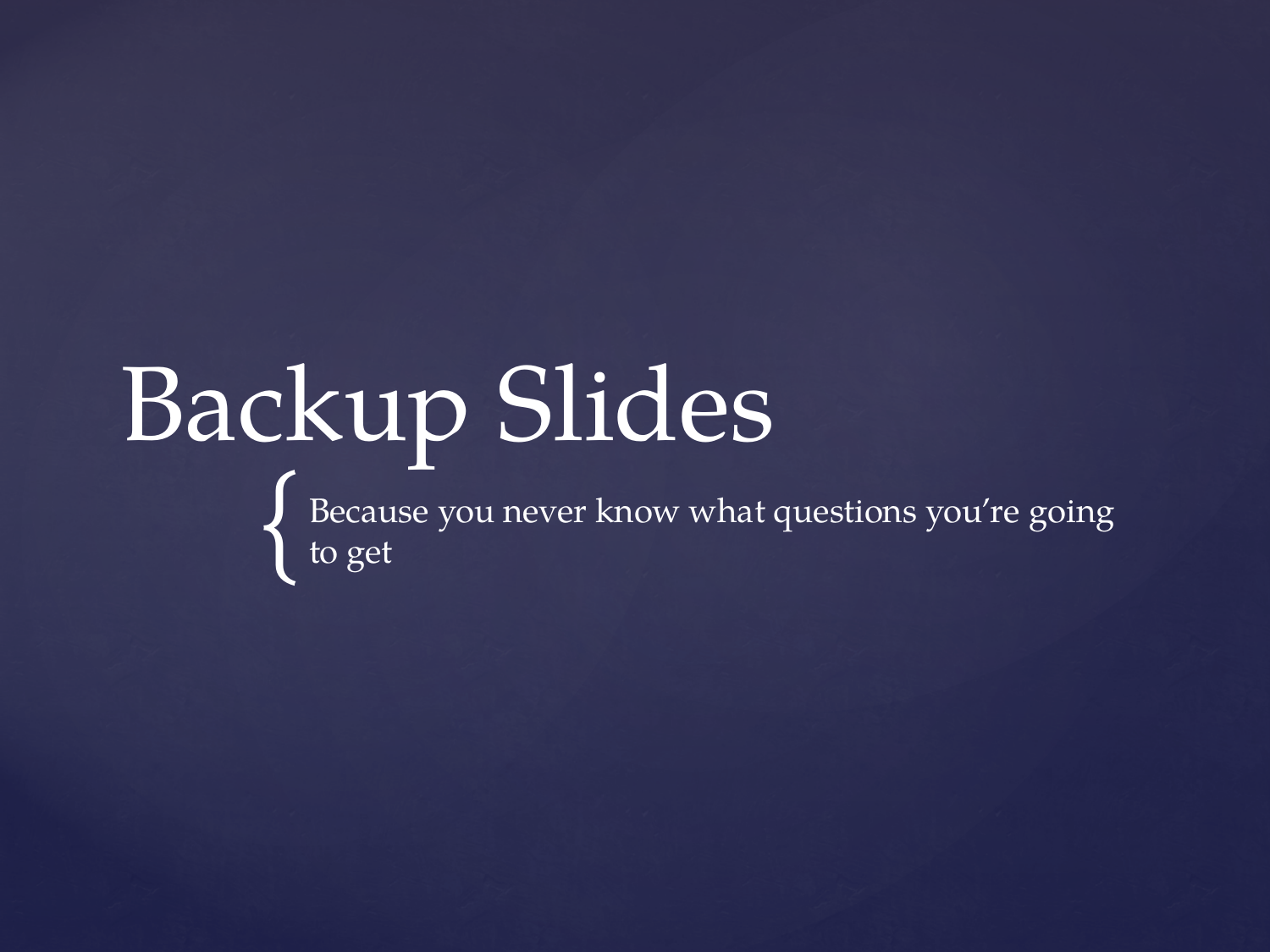

# Backup Slides
Because you never know what questions you’re going to get